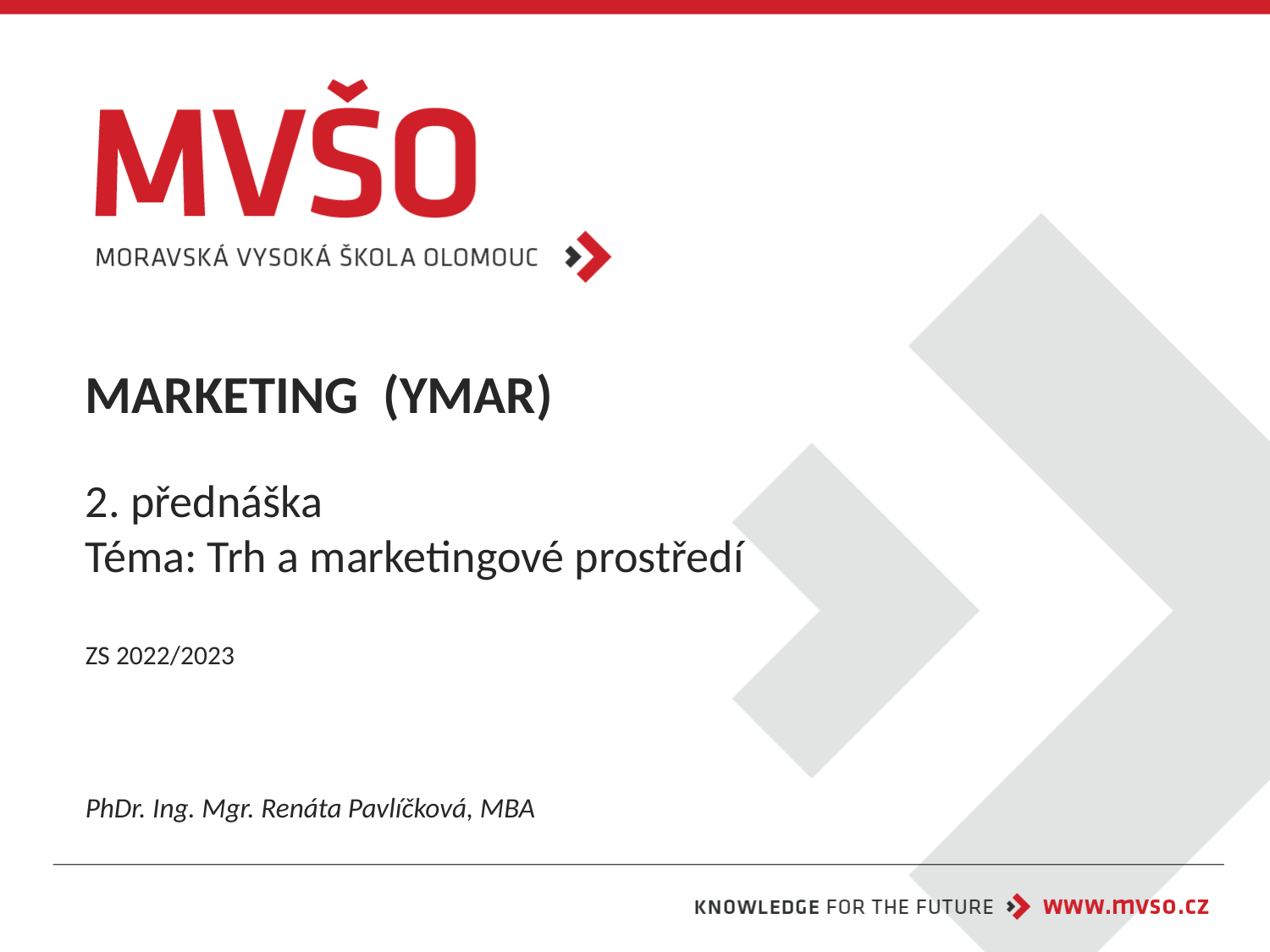

# MARKETING  (YMAR) 2. přednáška Téma: Trh a marketingové prostředí ZS 2022/2023
PhDr. Ing. Mgr. Renáta Pavlíčková, MBA